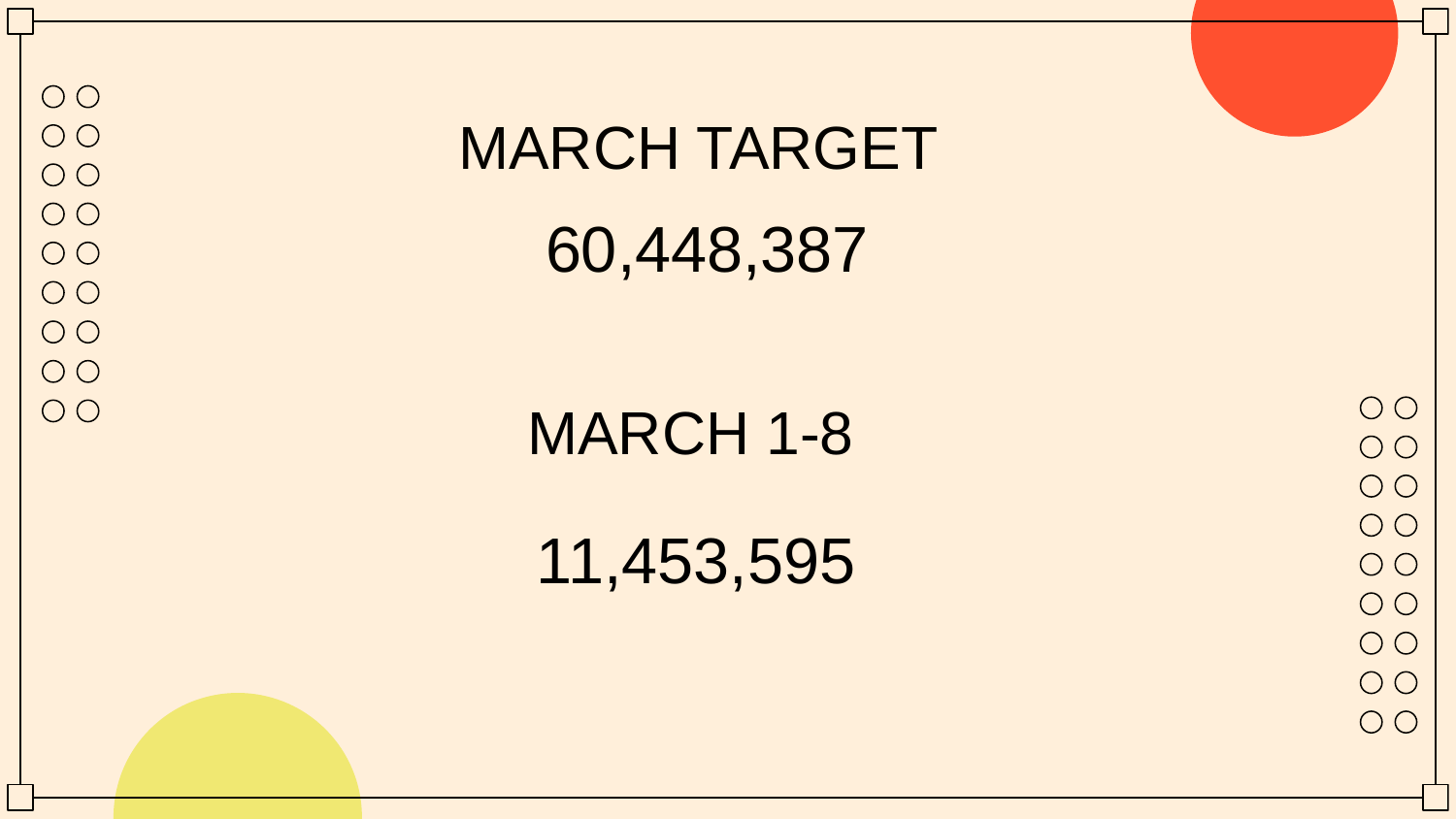

# MARCH TARGET
60,448,387
MARCH 1-8
11,453,595